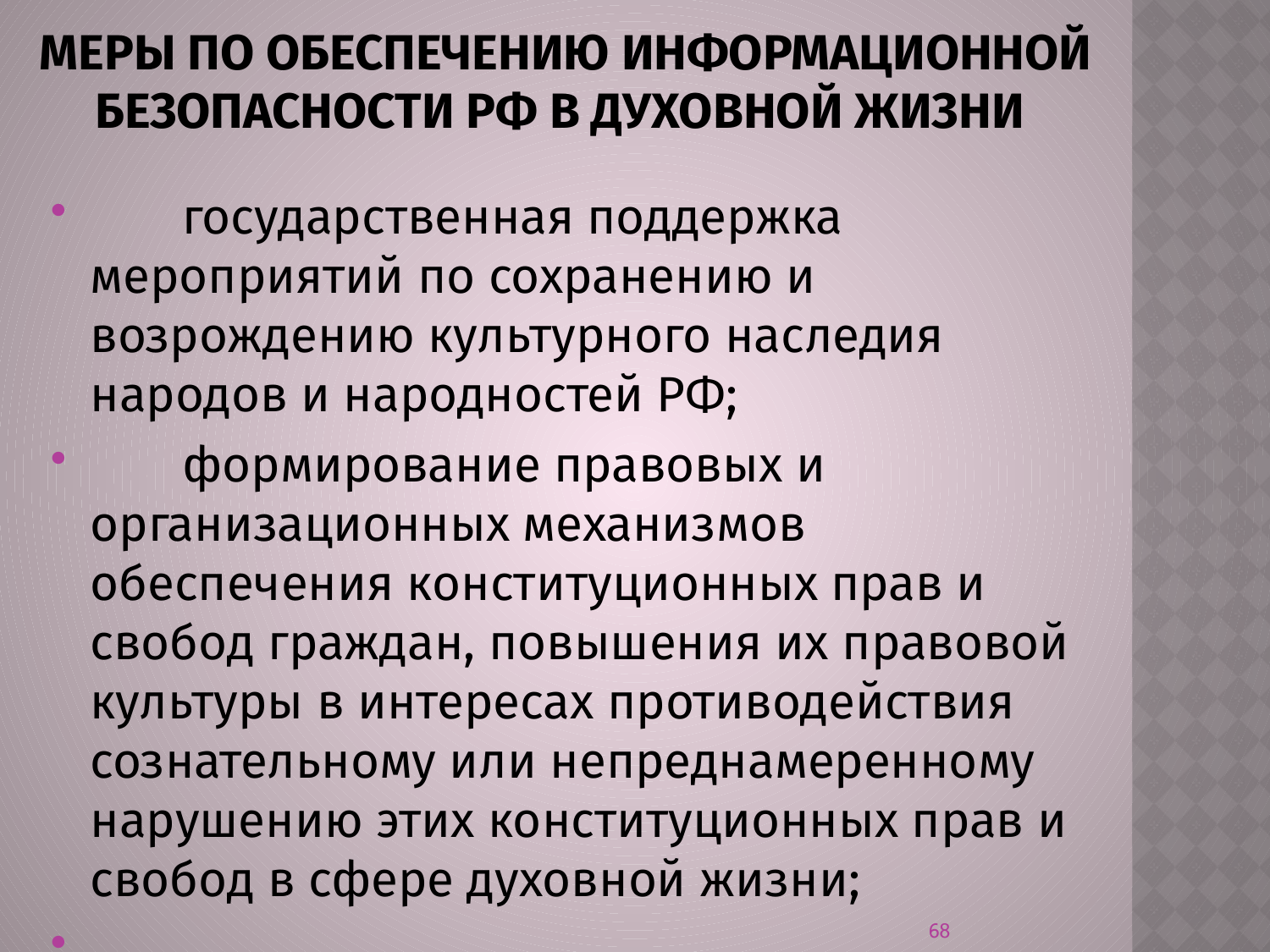

# меры по обеспечению информационной безопасности РФ в духовной жизни
       государственная поддержка мероприятий по сохранению и возрождению культурного наследия народов и народностей РФ;
       формирование правовых и организационных механизмов обеспечения конституционных прав и свобод граждан, повышения их правовой культуры в интересах противодействия сознательному или непреднамеренному нарушению этих конституционных прав и свобод в сфере духовной жизни;

68